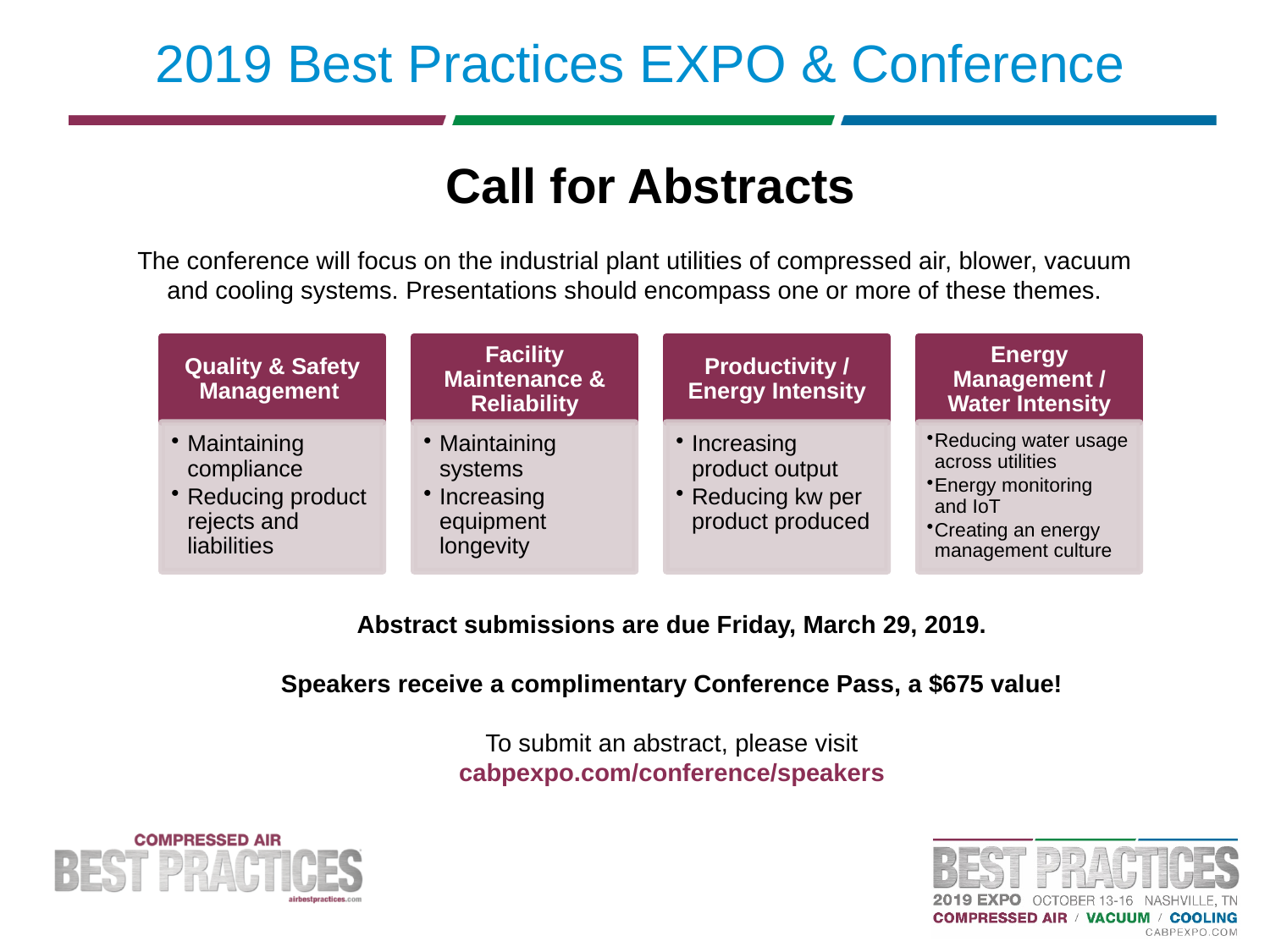

# 2019 Best Practices EXPO & Conference
Call for Abstracts
The conference will focus on the industrial plant utilities of compressed air, blower, vacuum and cooling systems. Presentations should encompass one or more of these themes.

Quality & Safety Management
Maintaining compliance
Reducing product rejects and liabilities
Facility Maintenance & Reliability
Maintaining systems
Increasing equipment longevity
Productivity / Energy Intensity
Increasing product output
Reducing kw per product produced
Energy Management / Water Intensity
Reducing water usage across utilities
Energy monitoring and IoT
Creating an energy management culture
Abstract submissions are due Friday, March 29, 2019.

Speakers receive a complimentary Conference Pass, a $675 value!

To submit an abstract, please visit
cabpexpo.com/conference/speakers